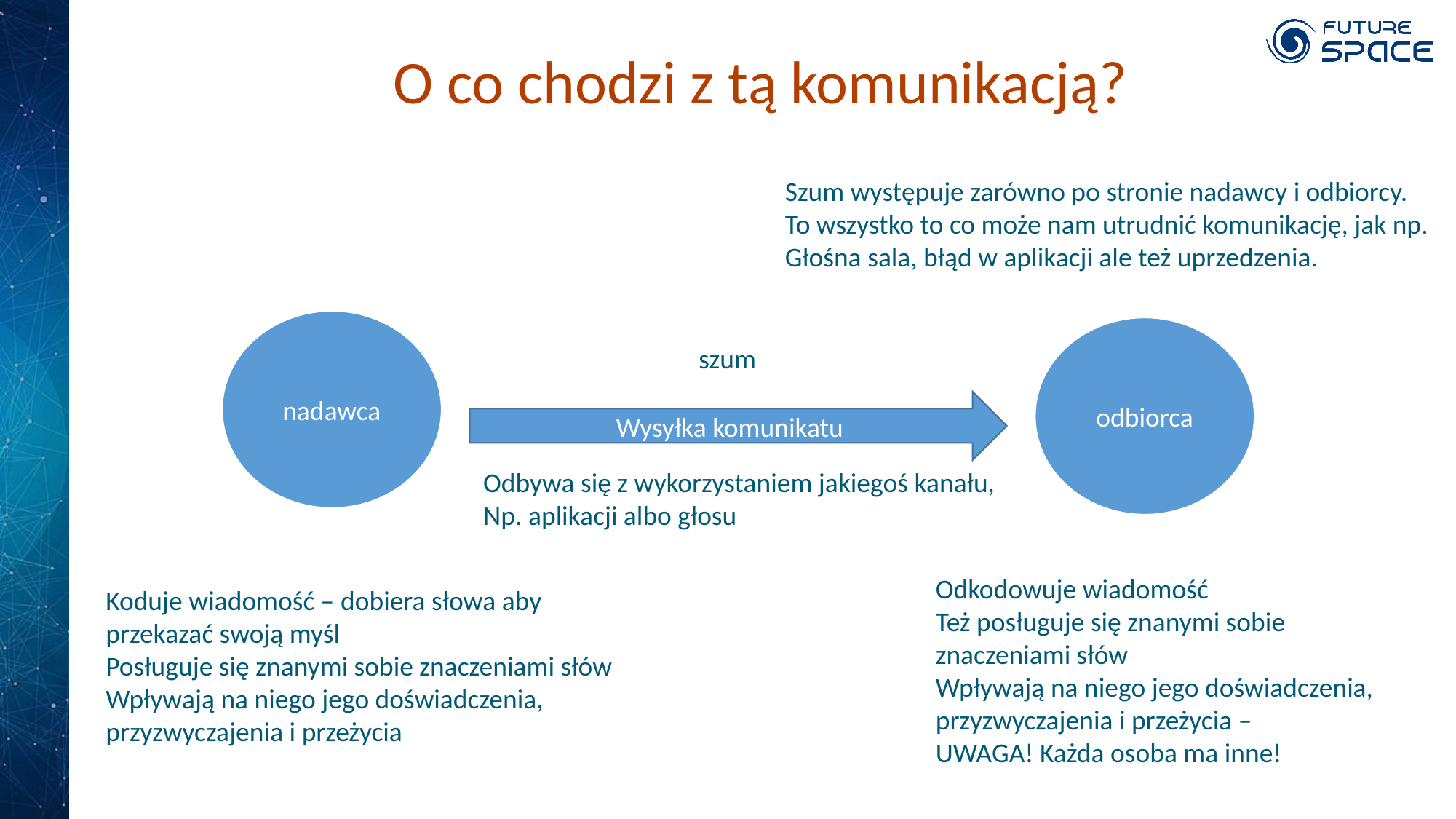

# O co chodzi z tą komunikacją?
Szum występuje zarówno po stronie nadawcy i odbiorcy.
To wszystko to co może nam utrudnić komunikację, jak np.
Głośna sala, błąd w aplikacji ale też uprzedzenia.
nadawca
odbiorca
szum
Wysyłka komunikatu
Odbywa się z wykorzystaniem jakiegoś kanału,
Np. aplikacji albo głosu
Odkodowuje wiadomość
Też posługuje się znanymi sobie znaczeniami słów
Wpływają na niego jego doświadczenia, przyzwyczajenia i przeżycia –
UWAGA! Każda osoba ma inne!
Koduje wiadomość – dobiera słowa aby przekazać swoją myśl
Posługuje się znanymi sobie znaczeniami słów
Wpływają na niego jego doświadczenia, przyzwyczajenia i przeżycia